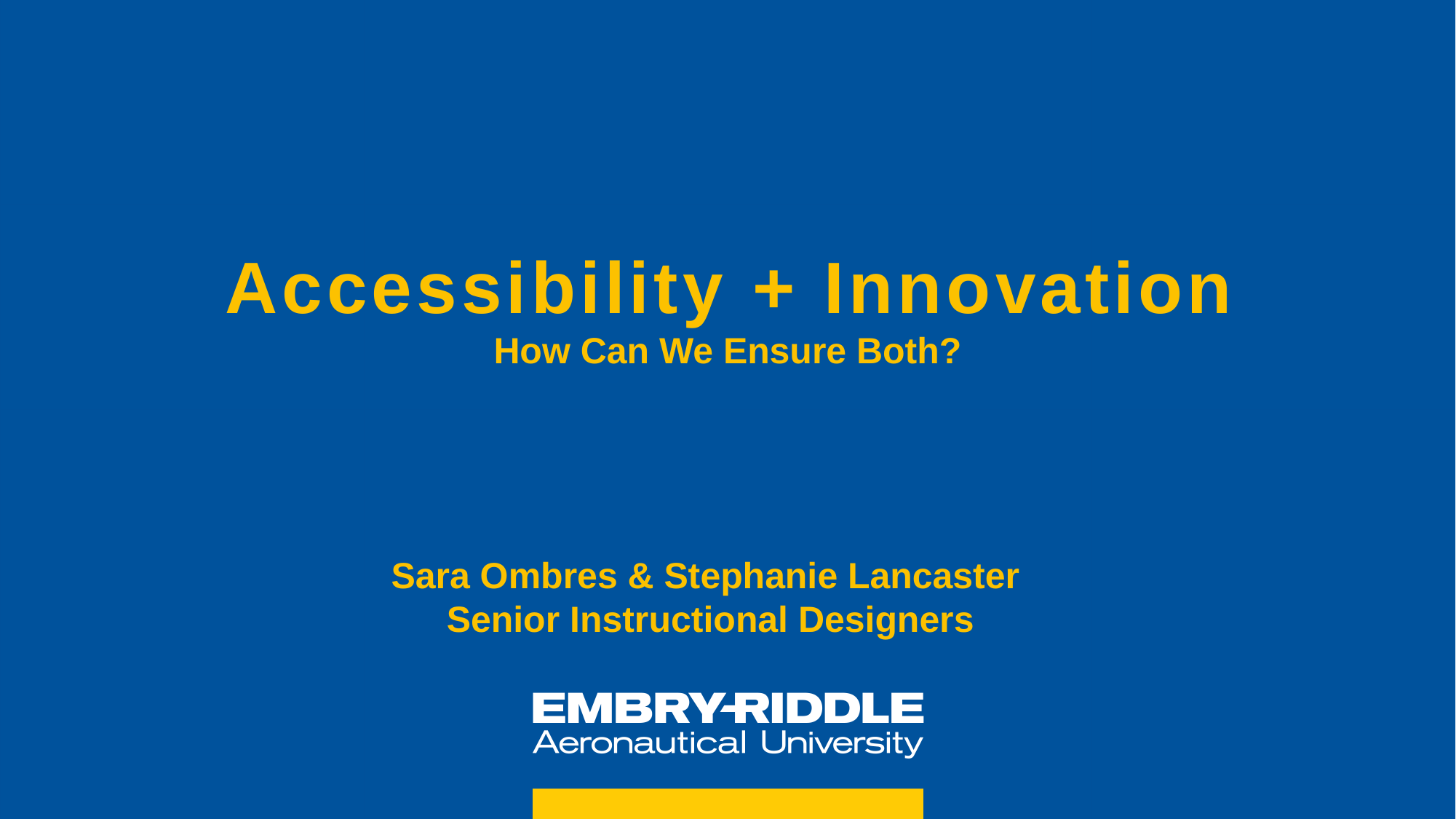

Accessibility + Innovation
How Can We Ensure Both?
Sara Ombres & Stephanie Lancaster
Senior Instructional Designers